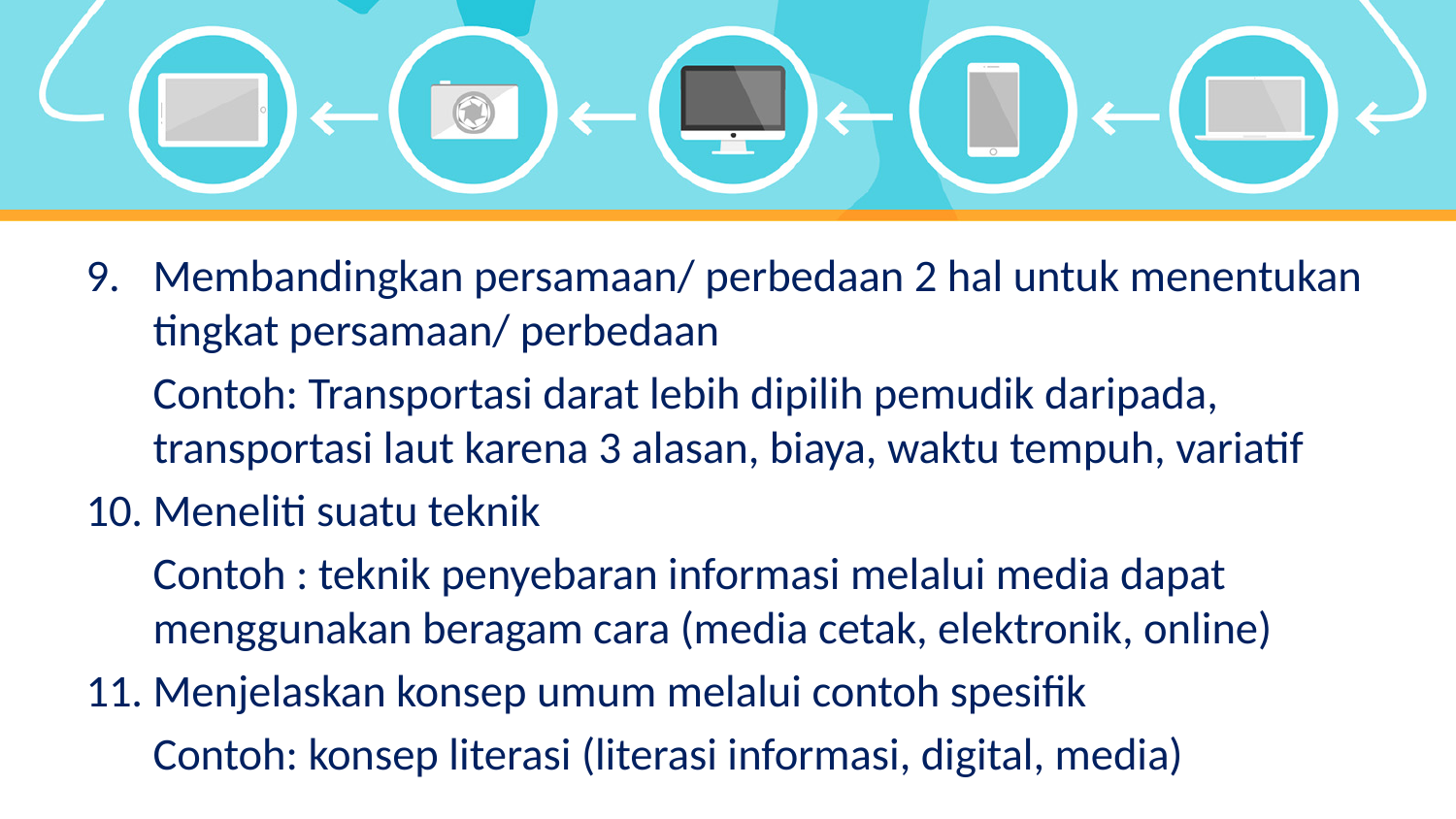

9.  	Membandingkan persamaan/ perbedaan 2 hal untuk menentukan tingkat persamaan/ perbedaan
Contoh: Transportasi darat lebih dipilih pemudik daripada, transportasi laut karena 3 alasan, biaya, waktu tempuh, variatif
10. Meneliti suatu teknik
Contoh : teknik penyebaran informasi melalui media dapat menggunakan beragam cara (media cetak, elektronik, online)
11. Menjelaskan konsep umum melalui contoh spesifik
Contoh: konsep literasi (literasi informasi, digital, media)